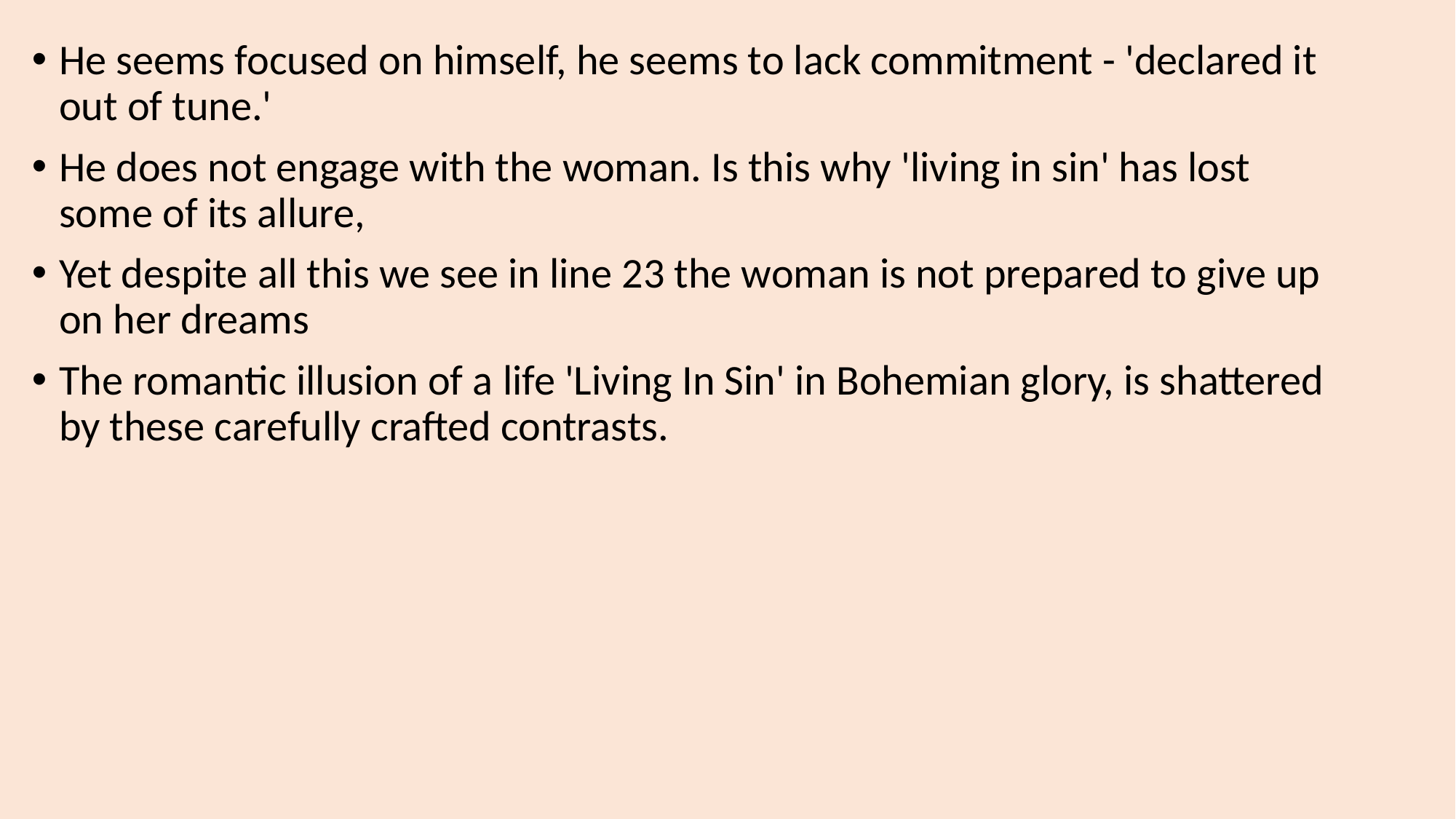

He seems focused on himself, he seems to lack commitment - 'declared it out of tune.'
He does not engage with the woman. Is this why 'living in sin' has lost some of its allure,
Yet despite all this we see in line 23 the woman is not prepared to give up on her dreams
The romantic illusion of a life 'Living In Sin' in Bohemian glory, is shattered by these carefully crafted contrasts.